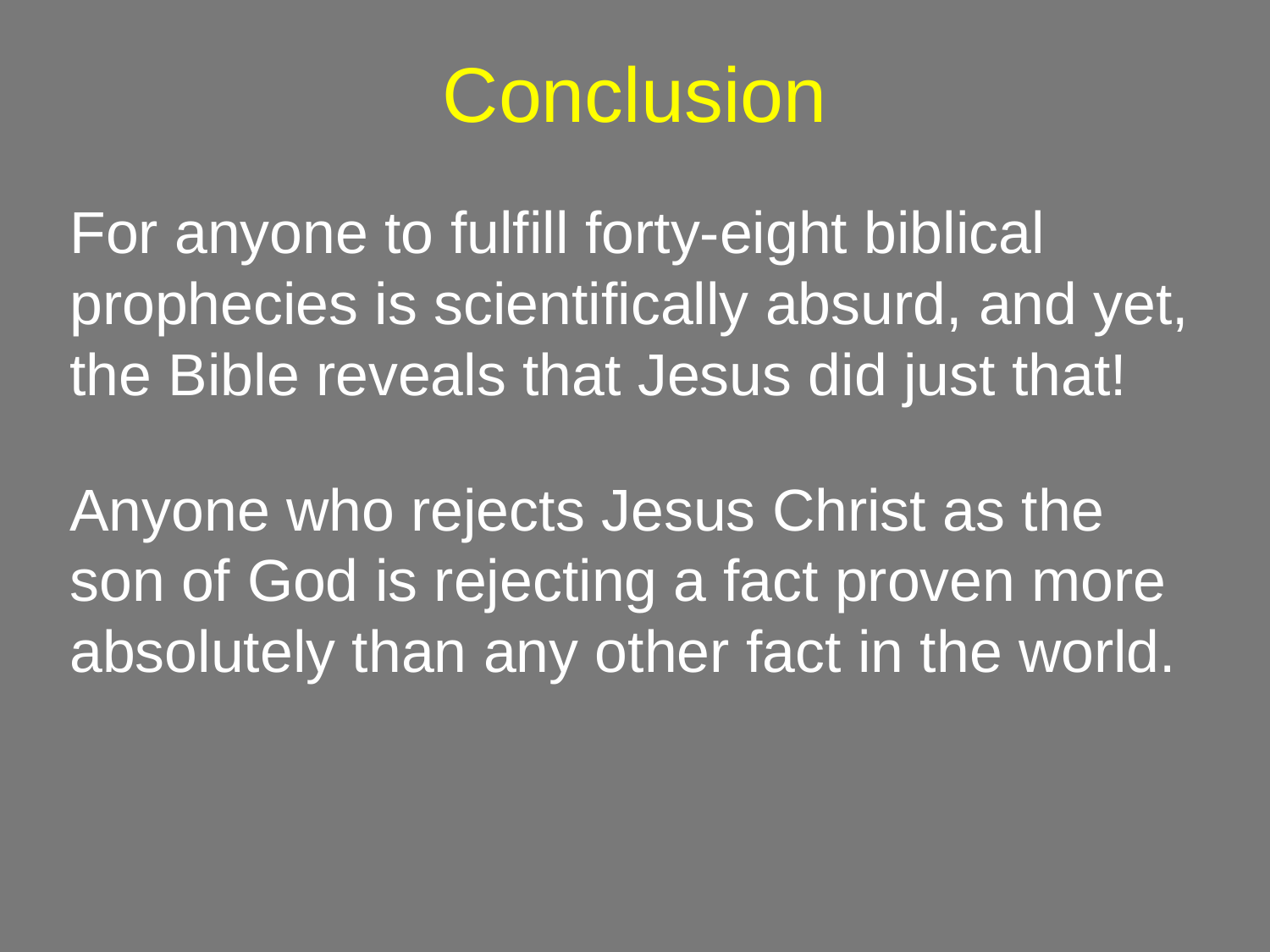

# Conclusion
For anyone to fulfill forty-eight biblical prophecies is scientifically absurd, and yet, the Bible reveals that Jesus did just that!

Anyone who rejects Jesus Christ as the son of God is rejecting a fact proven more absolutely than any other fact in the world.